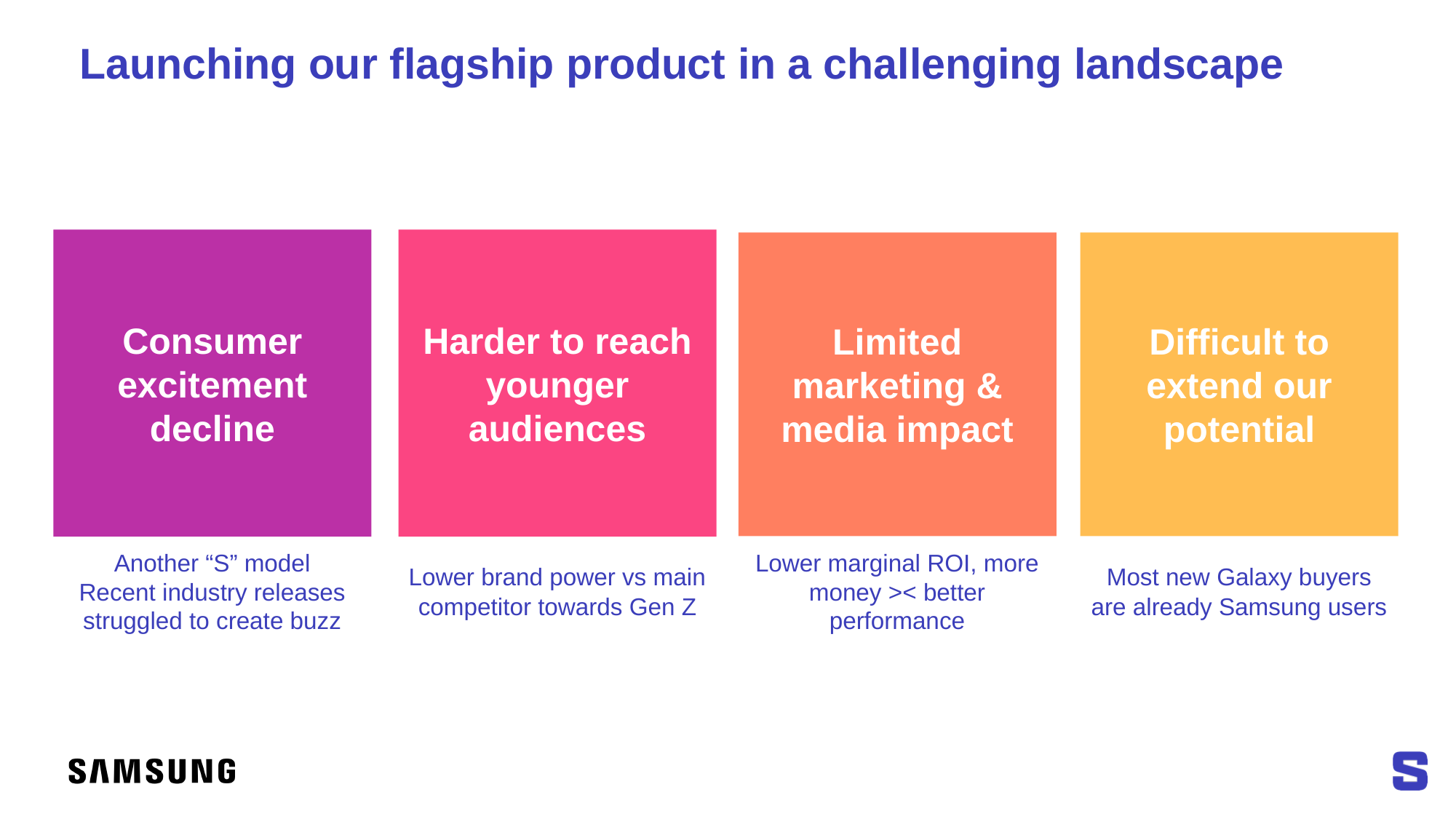

# Launching our flagship product in a challenging landscape
Harder to reach younger audiences
Limited marketing & media impact
Consumer excitement decline
Difficult to extend our potential
Another “S” model
Recent industry releases struggled to create buzz
Lower brand power vs main competitor towards Gen Z
Lower marginal ROI, more money >< better performance
Most new Galaxy buyers are already Samsung users